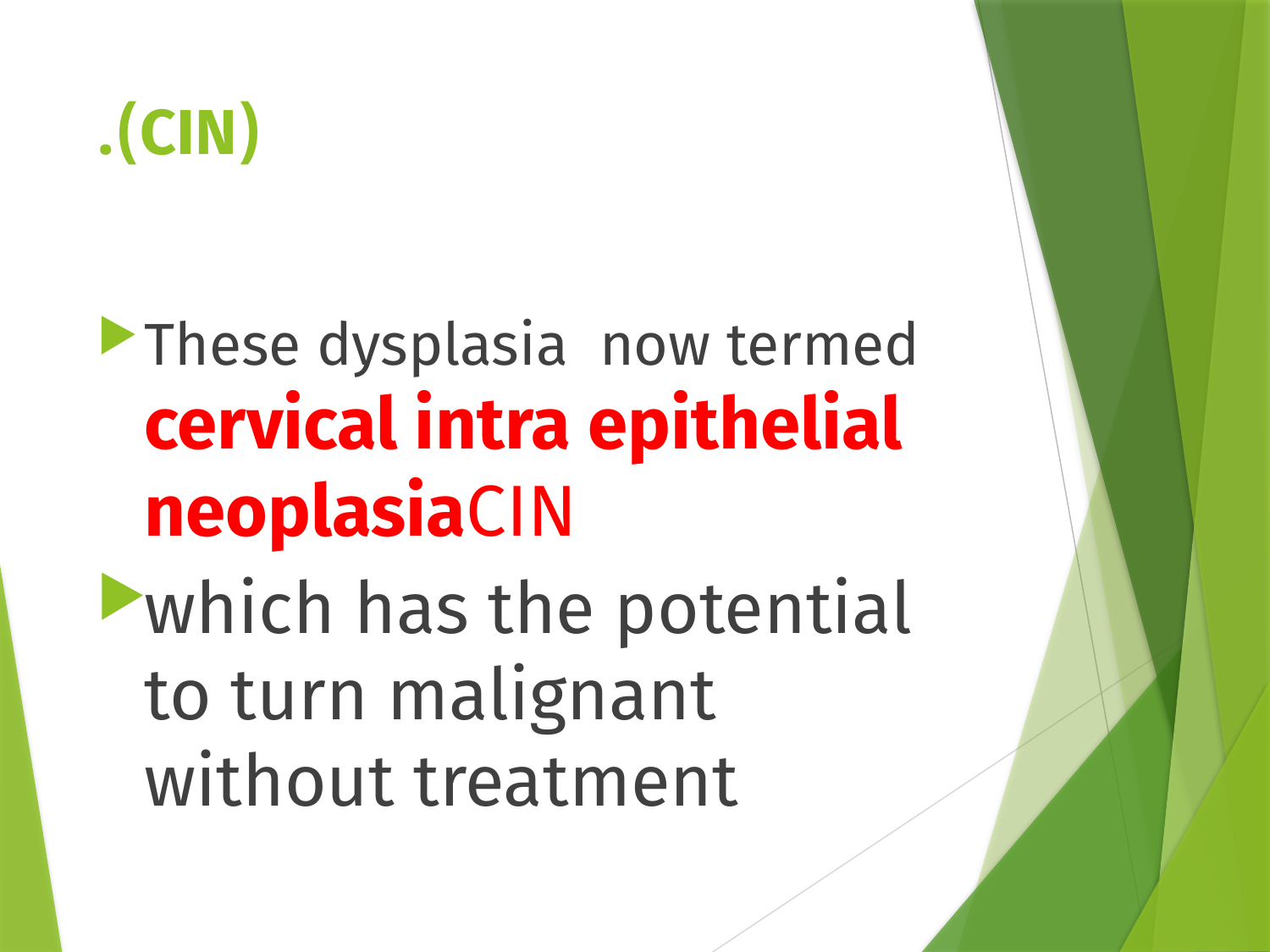

# (CIN).
These dysplasia  now termed cervical intra epithelial neoplasiaCIN
which has the potential to turn malignant without treatment